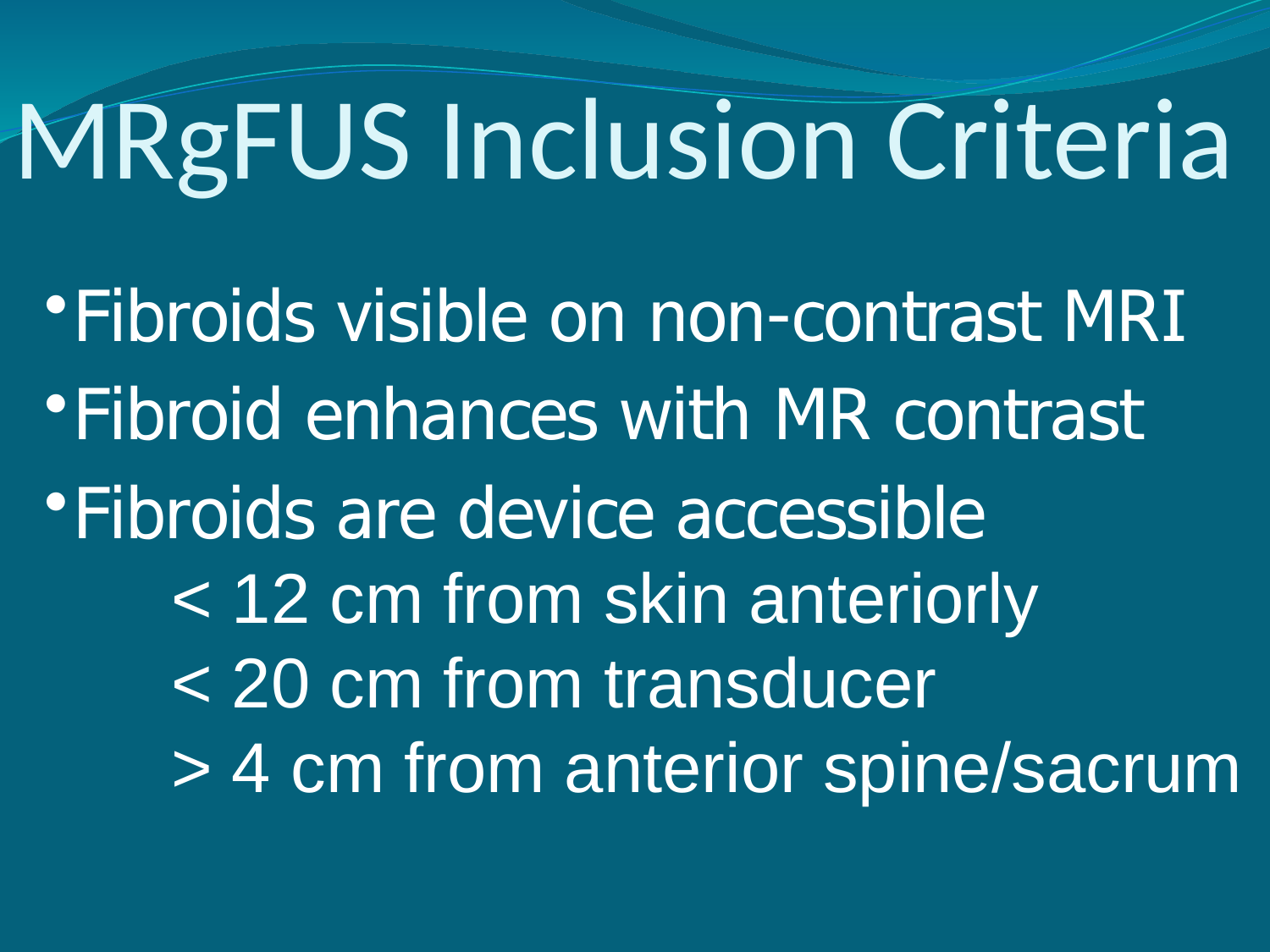

MRgFUS Inclusion Criteria
Fibroids visible on non-contrast MRI
Fibroid enhances with MR contrast
Fibroids are device accessible
	< 12 cm from skin anteriorly
	< 20 cm from transducer
	> 4 cm from anterior spine/sacrum